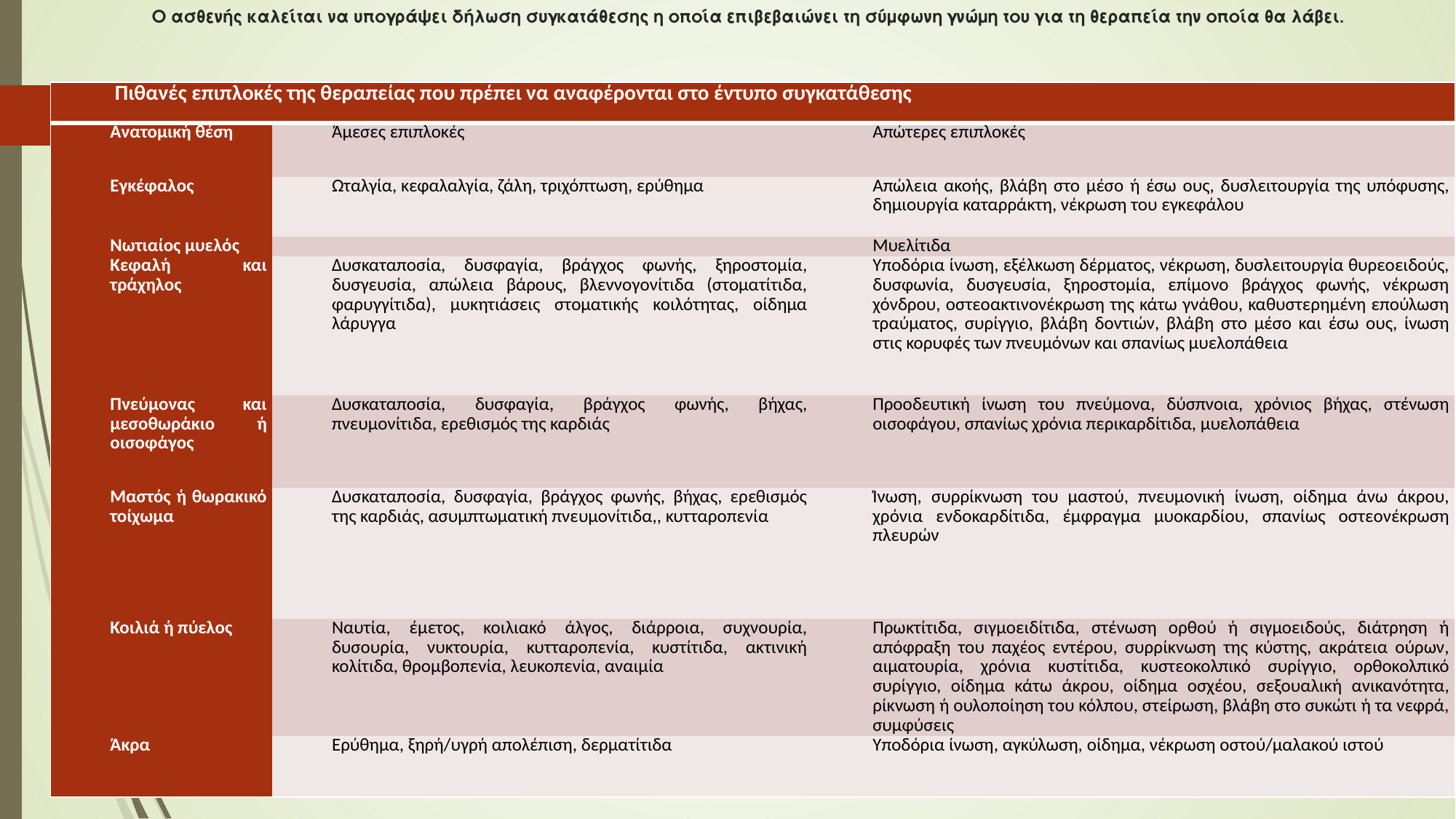

# Ο ασθενής καλείται να υπογράψει δήλωση συγκατάθεσης η οποία επιβεβαιώνει τη σύμφωνη γνώμη του για τη θεραπεία την οποία θα λάβει.
| Πιθανές επιπλοκές της θεραπείας που πρέπει να αναφέρονται στο έντυπο συγκατάθεσης |  |  |
| --- | --- | --- |
| Ανατομική θέση | Άμεσες επιπλοκές | Απώτερες επιπλοκές |
| Εγκέφαλος | Ωταλγία, κεφαλαλγία, ζάλη, τριχόπτωση, ερύθημα | Απώλεια ακοής, βλάβη στο μέσο ή έσω ους, δυσλειτουργία της υπόφυσης, δημιουργία καταρράκτη, νέκρωση του εγκεφάλου |
| Νωτιαίος μυελός |  | Μυελίτιδα |
| Κεφαλή και τράχηλος | Δυσκαταποσία, δυσφαγία, βράγχος φωνής, ξηροστομία, δυσγευσία, απώλεια βάρους, βλεννογονίτιδα (στοματίτιδα, φαρυγγίτιδα), μυκητιάσεις στοματικής κοιλότητας, οίδημα λάρυγγα | Υποδόρια ίνωση, εξέλκωση δέρματος, νέκρωση, δυσλειτουργία θυρεοειδούς, δυσφωνία, δυσγευσία, ξηροστομία, επίμονο βράγχος φωνής, νέκρωση χόνδρου, οστεοακτινονέκρωση της κάτω γνάθου, καθυστερημένη επούλωση τραύματος, συρίγγιο, βλάβη δοντιών, βλάβη στο μέσο και έσω ους, ίνωση στις κορυφές των πνευμόνων και σπανίως μυελοπάθεια |
| Πνεύμονας και μεσοθωράκιο ή οισοφάγος | Δυσκαταποσία, δυσφαγία, βράγχος φωνής, βήχας, πνευμονίτιδα, ερεθισμός της καρδιάς | Προοδευτική ίνωση του πνεύμονα, δύσπνοια, χρόνιος βήχας, στένωση οισοφάγου, σπανίως χρόνια περικαρδίτιδα, μυελοπάθεια |
| Μαστός ή θωρακικό τοίχωμα | Δυσκαταποσία, δυσφαγία, βράγχος φωνής, βήχας, ερεθισμός της καρδιάς, ασυμπτωματική πνευμονίτιδα,, κυτταροπενία | Ίνωση, συρρίκνωση του μαστού, πνευμονική ίνωση, οίδημα άνω άκρου, χρόνια ενδοκαρδίτιδα, έμφραγμα μυοκαρδίου, σπανίως οστεονέκρωση πλευρών |
| Κοιλιά ή πύελος | Ναυτία, έμετος, κοιλιακό άλγος, διάρροια, συχνουρία, δυσουρία, νυκτουρία, κυτταροπενία, κυστίτιδα, ακτινική κολίτιδα, θρομβοπενία, λευκοπενία, αναιμία | Πρωκτίτιδα, σιγμοειδίτιδα, στένωση ορθού ή σιγμοειδούς, διάτρηση ή απόφραξη του παχέος εντέρου, συρρίκνωση της κύστης, ακράτεια ούρων, αιματουρία, χρόνια κυστίτιδα, κυστεοκολπικό συρίγγιο, ορθοκολπικό συρίγγιο, οίδημα κάτω άκρου, οίδημα οσχέου, σεξουαλική ανικανότητα, ρίκνωση ή ουλοποίηση του κόλπου, στείρωση, βλάβη στο συκώτι ή τα νεφρά, συμφύσεις |
| Άκρα | Ερύθημα, ξηρή/υγρή απολέπιση, δερματίτιδα | Υποδόρια ίνωση, αγκύλωση, οίδημα, νέκρωση οστού/μαλακού ιστού |